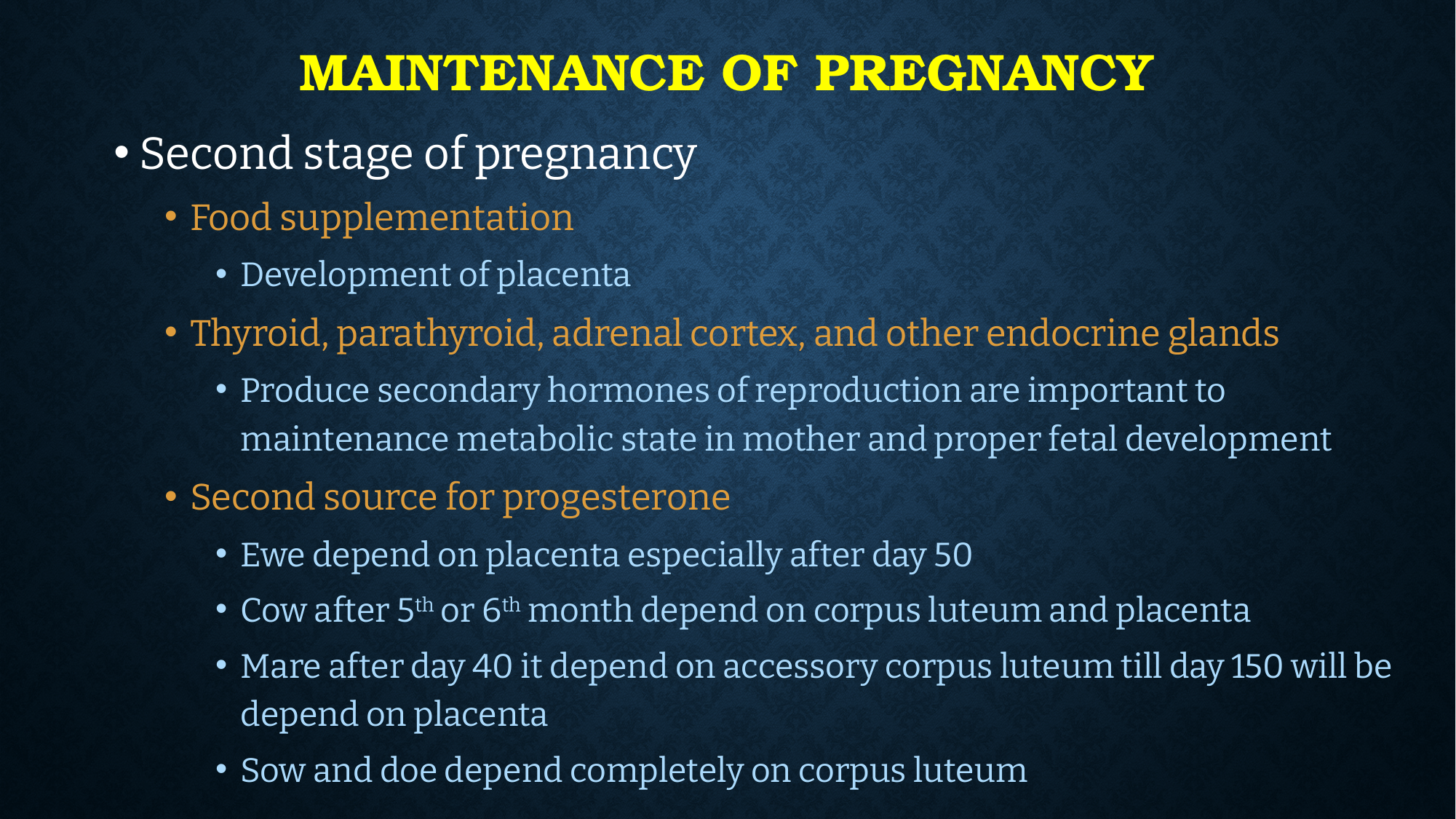

# Maintenance of pregnancy
Second stage of pregnancy
Food supplementation
Development of placenta
Thyroid, parathyroid, adrenal cortex, and other endocrine glands
Produce secondary hormones of reproduction are important to maintenance metabolic state in mother and proper fetal development
Second source for progesterone
Ewe depend on placenta especially after day 50
Cow after 5th or 6th month depend on corpus luteum and placenta
Mare after day 40 it depend on accessory corpus luteum till day 150 will be depend on placenta
Sow and doe depend completely on corpus luteum